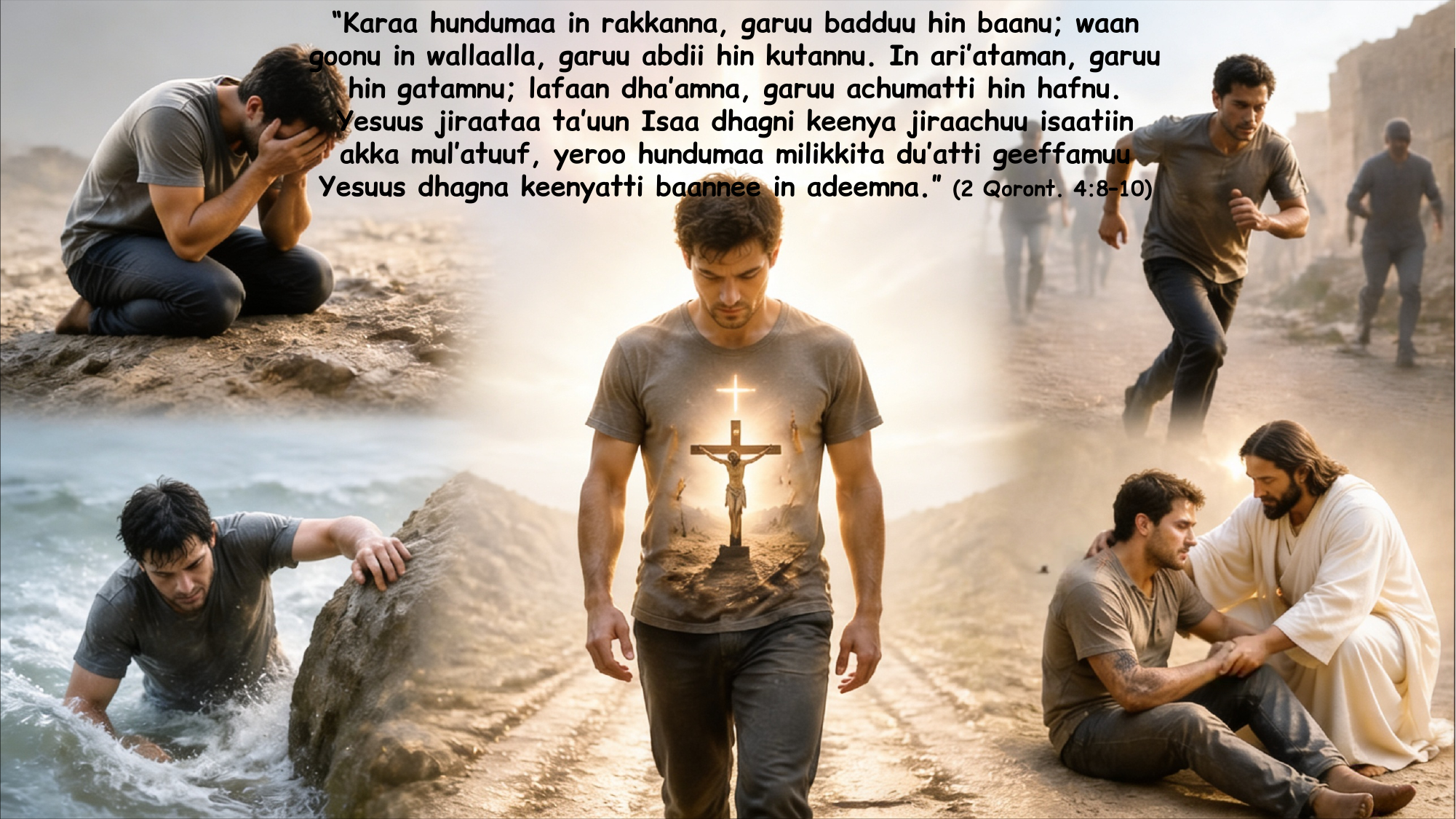

“Karaa hundumaa in rakkanna, garuu badduu hin baanu; waan goonu in wallaalla, garuu abdii hin kutannu. In ari’ataman, garuu hin gatamnu; lafaan dha’amna, garuu achumatti hin hafnu. Yesuus jiraataa ta’uun Isaa dhagni keenya jiraachuu isaatiin akka mul’atuuf, yeroo hundumaa milikkita du’atti geeffamuu Yesuus dhagna keenyatti baannee in adeemna.” (2 Qoront. 4:8–10)